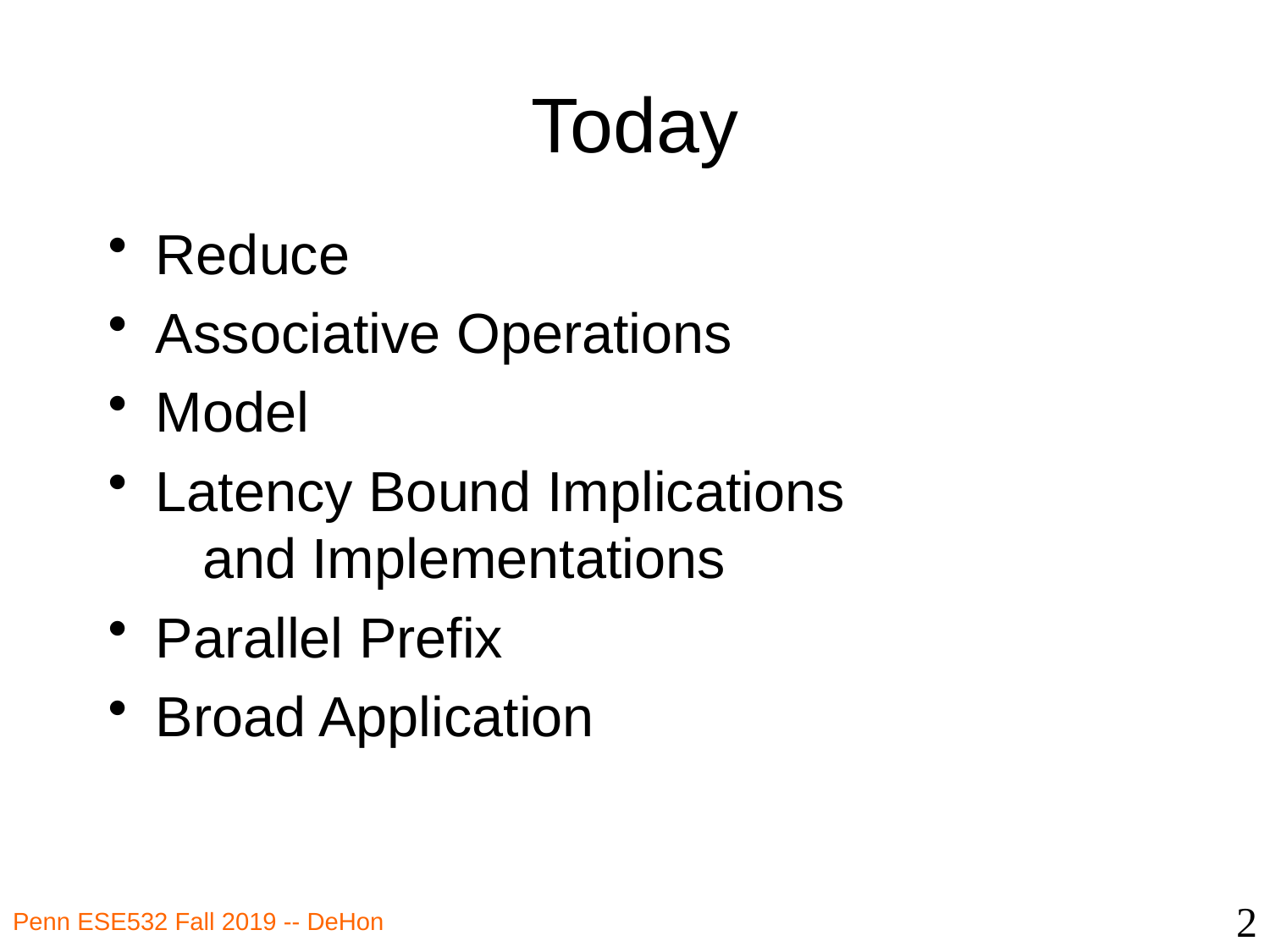

# Today
Reduce
Associative Operations
Model
Latency Bound Implications
   and Implementations
Parallel Prefix
Broad Application

2
Penn ESE532 Fall 2019 -- DeHon